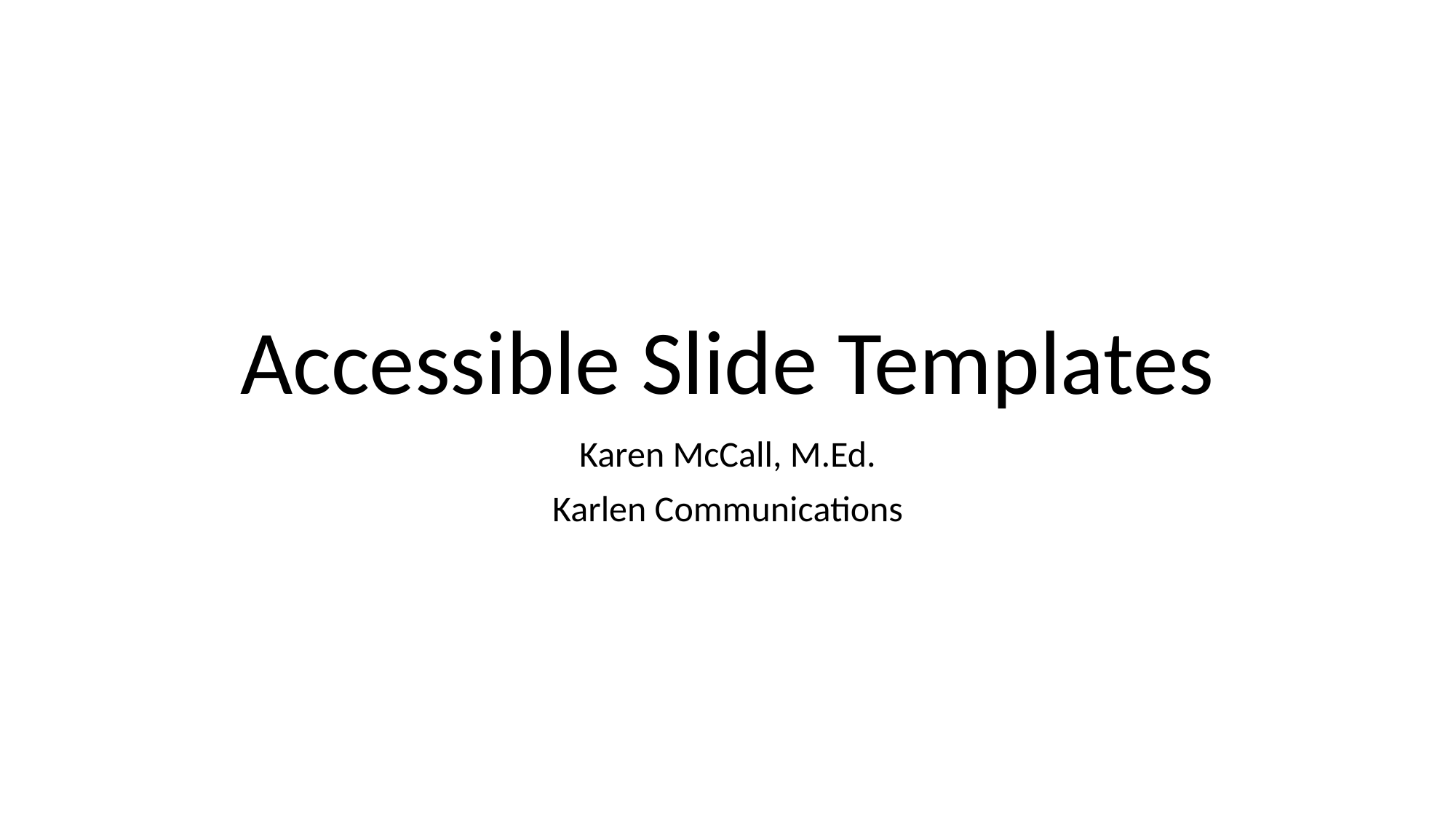

# Accessible Slide Templates
Karen McCall, M.Ed.
Karlen Communications